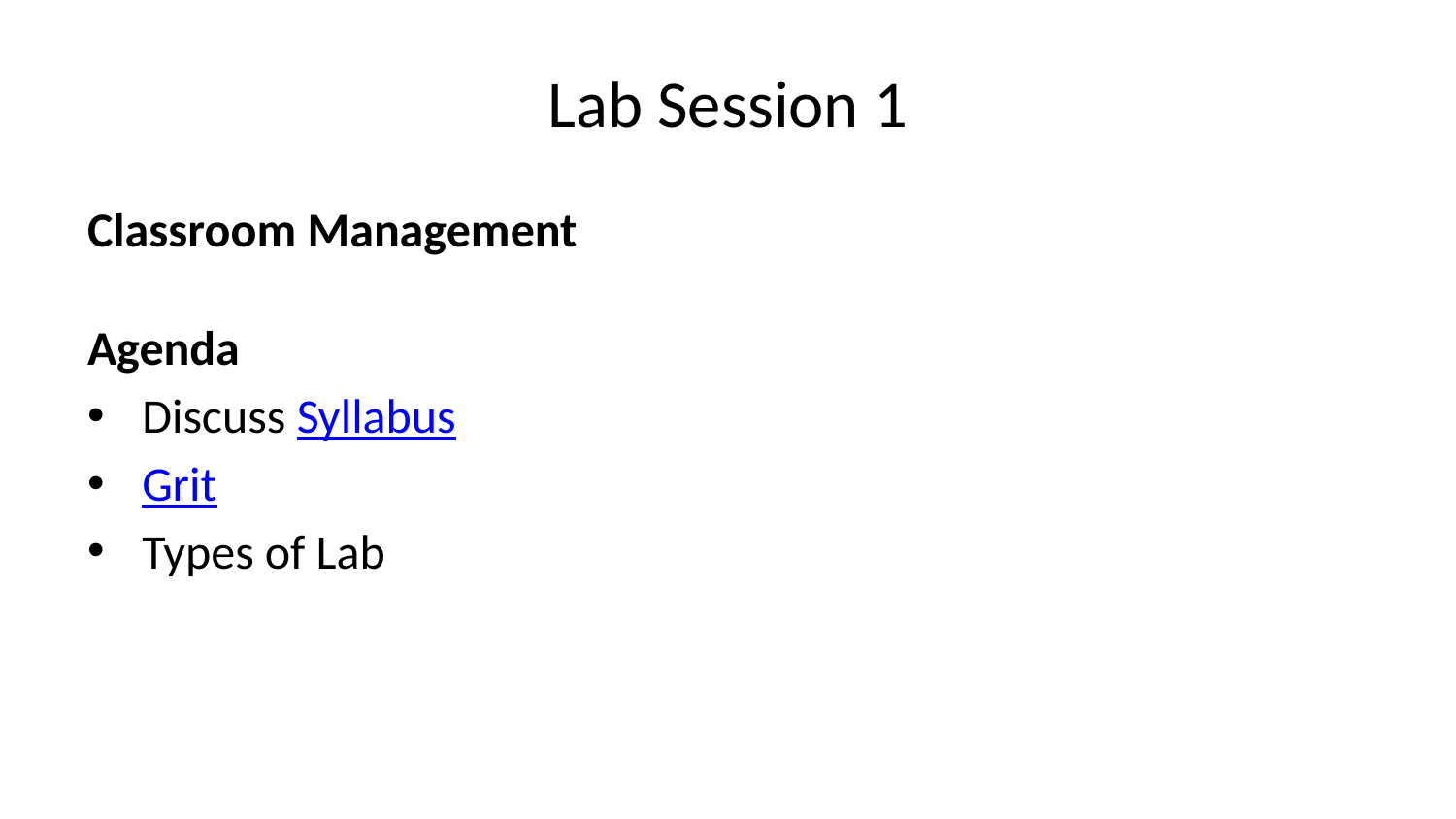

# Lab Session 1
Classroom Management
Agenda
Discuss Syllabus
Grit
Types of Lab